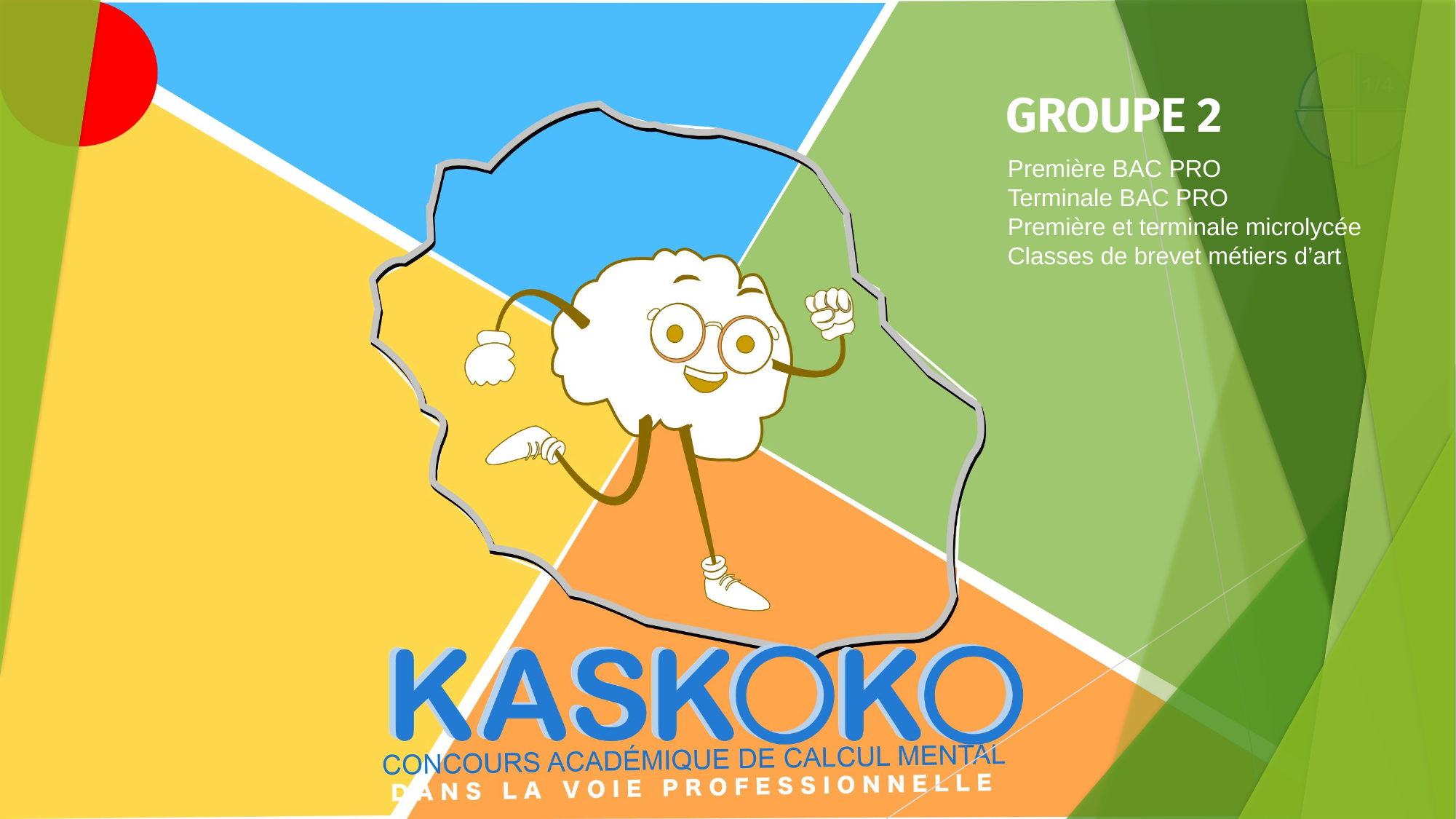

GROUPE 2
Première BAC PRO
Terminale BAC PRO
Première et terminale microlycée
Classes de brevet métiers d’art